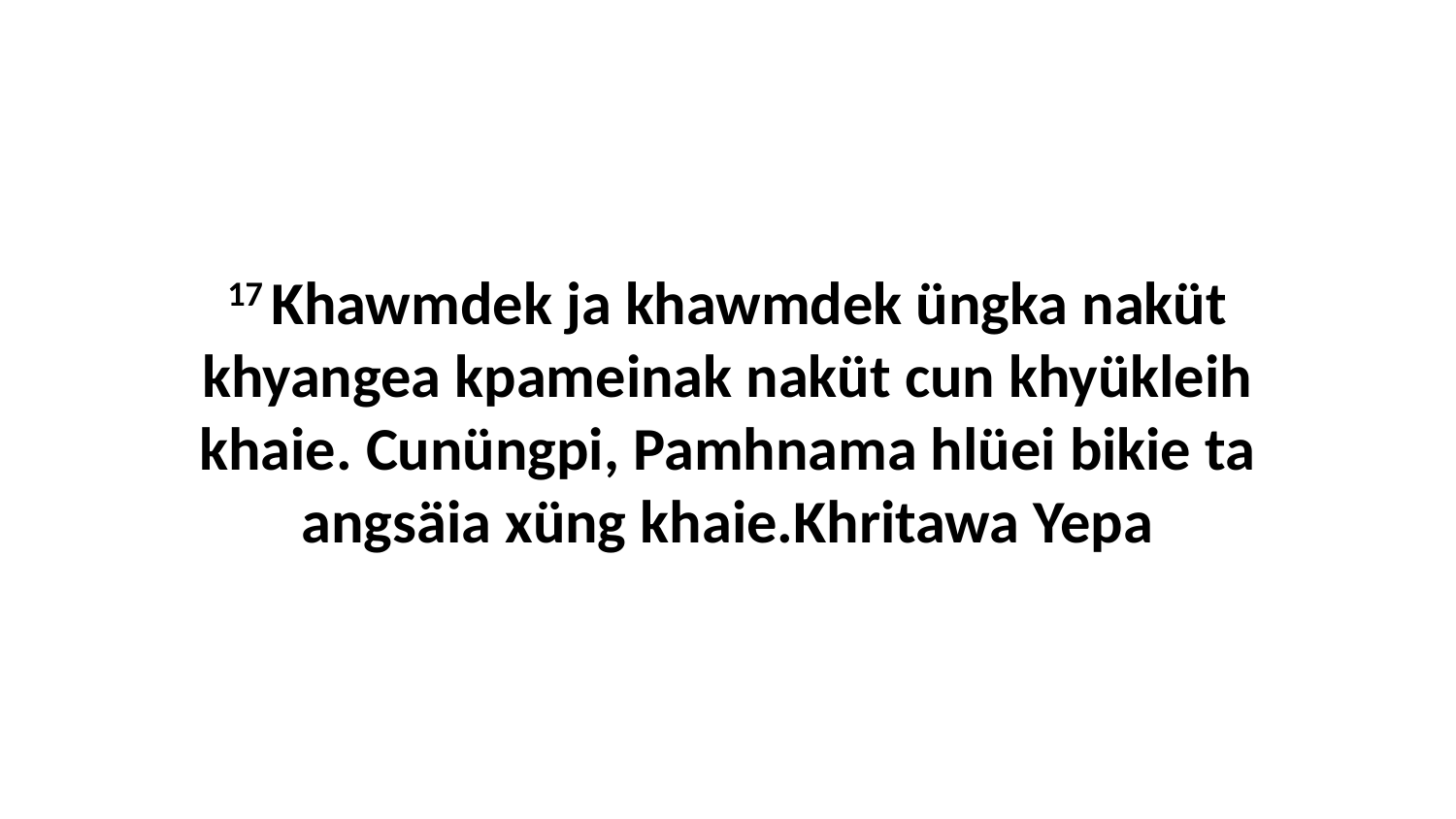

17 Khawmdek ja khawmdek üngka naküt khyangea kpameinak naküt cun khyükleih khaie. Cunüngpi, Pamhnama hlüei bikie ta angsäia xüng khaie.Khritawa Yepa